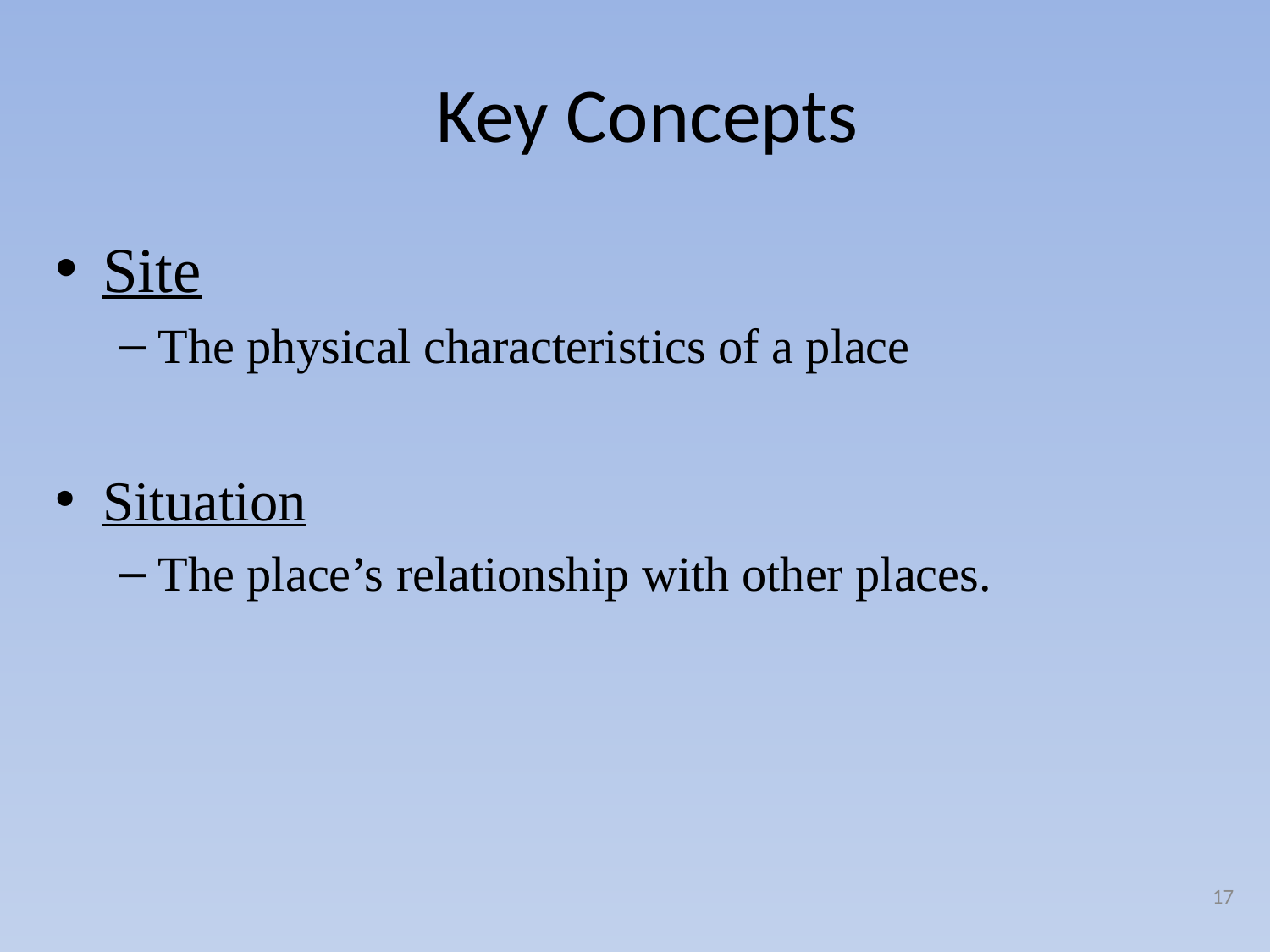

# Key Concepts
Site
The physical characteristics of a place

Situation
The place’s relationship with other places.
17